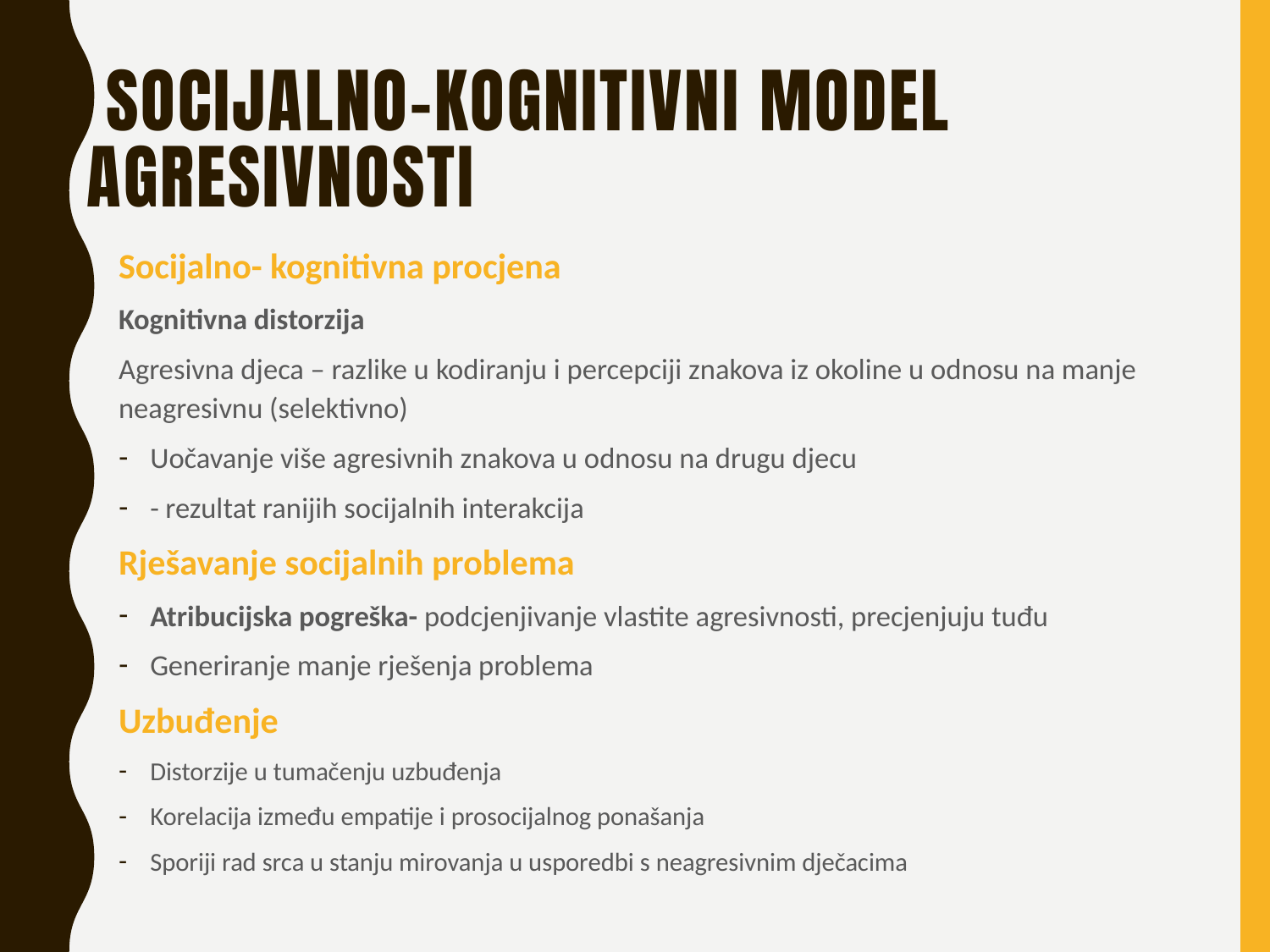

# SOCIJALNO-KOGNITIVNI MODEL AGRESIVNOSTI
Socijalno- kognitivna procjena
Kognitivna distorzija
Agresivna djeca – razlike u kodiranju i percepciji znakova iz okoline u odnosu na manje neagresivnu (selektivno)
Uočavanje više agresivnih znakova u odnosu na drugu djecu
- rezultat ranijih socijalnih interakcija
Rješavanje socijalnih problema
Atribucijska pogreška- podcjenjivanje vlastite agresivnosti, precjenjuju tuđu
Generiranje manje rješenja problema
Uzbuđenje
Distorzije u tumačenju uzbuđenja
Korelacija između empatije i prosocijalnog ponašanja
Sporiji rad srca u stanju mirovanja u usporedbi s neagresivnim dječacima